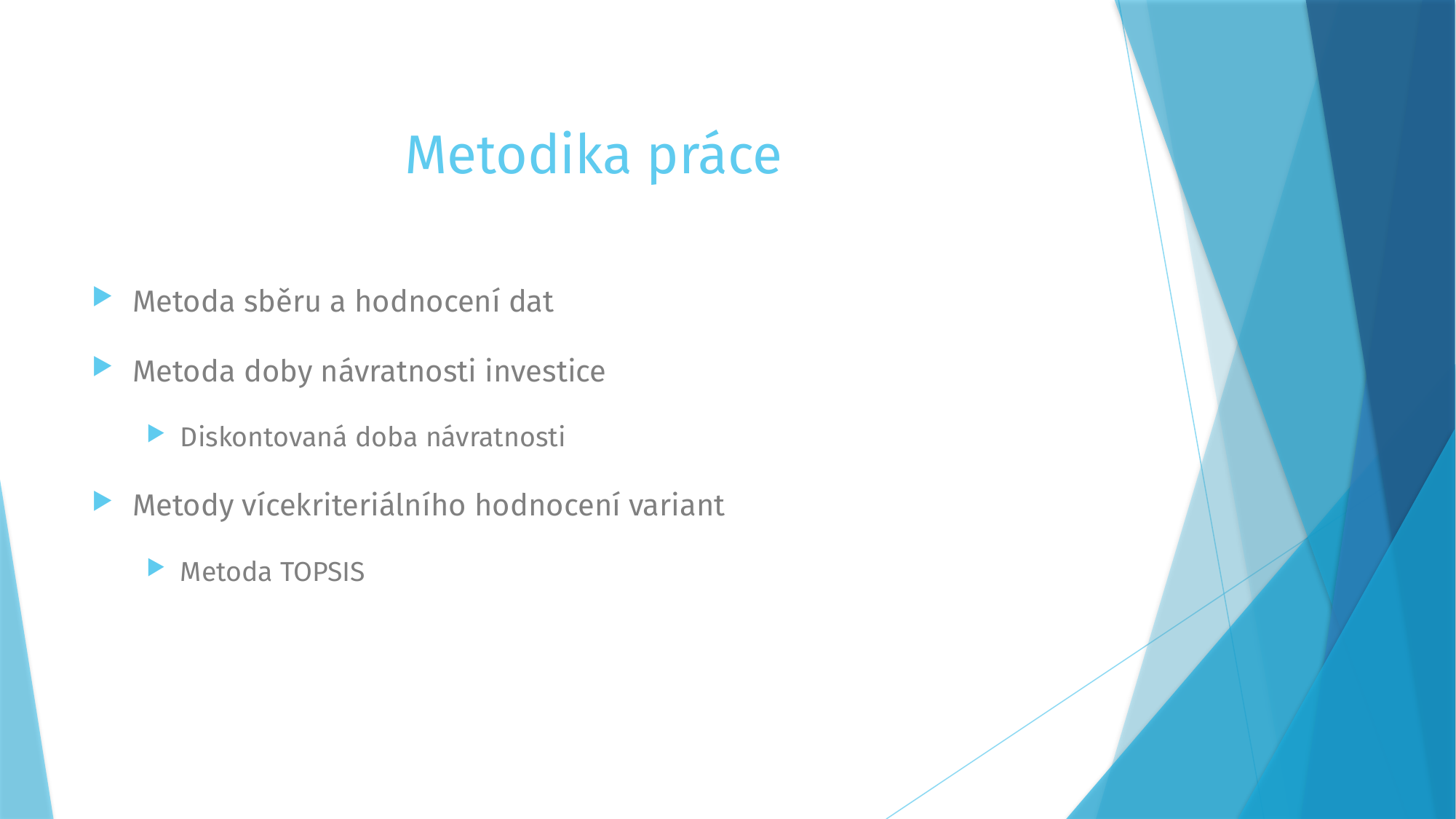

# Metodika práce
Metoda sběru a hodnocení dat
Metoda doby návratnosti investice
Diskontovaná doba návratnosti
Metody vícekriteriálního hodnocení variant
Metoda TOPSIS